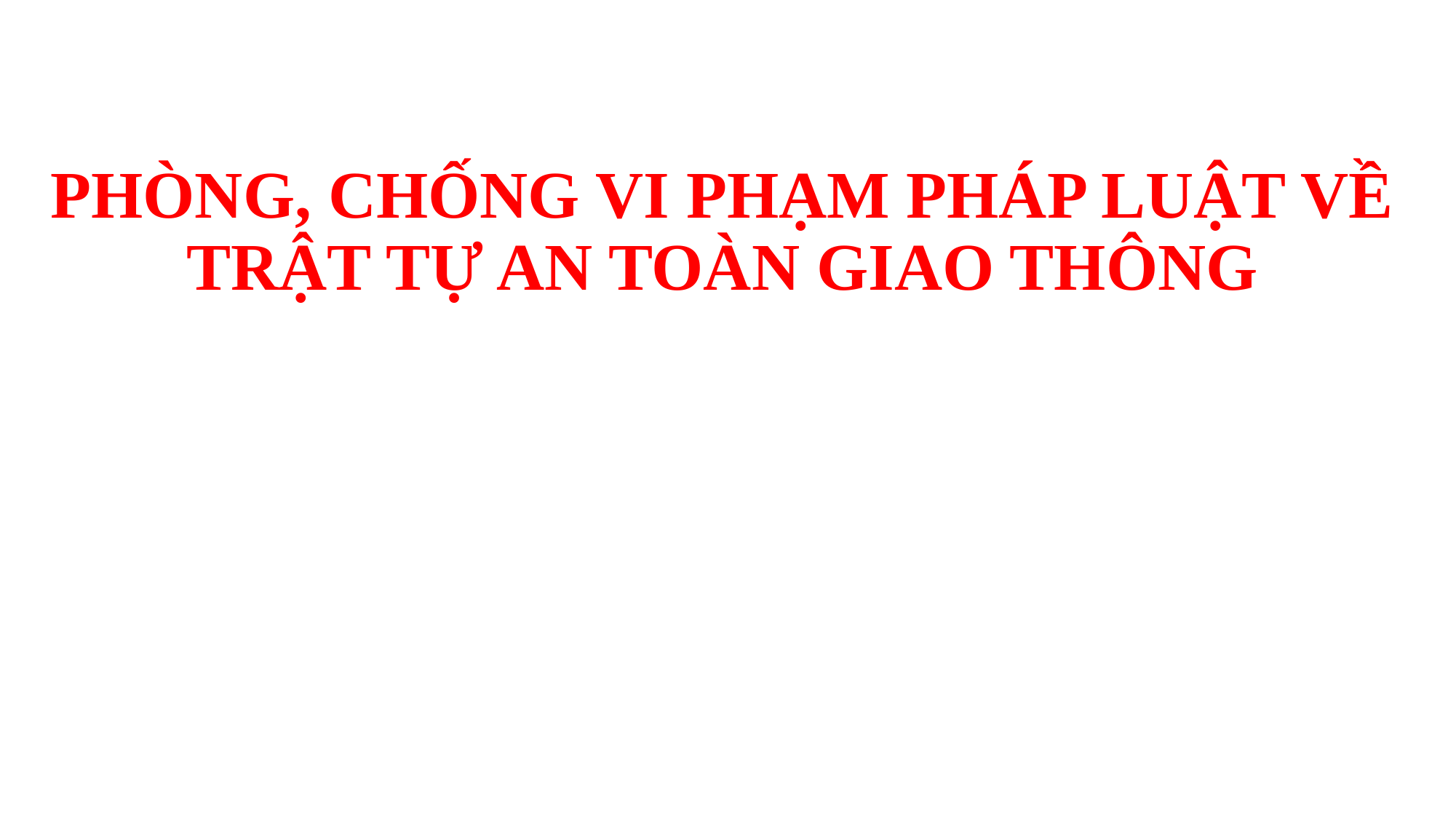

# PHÒNG, CHỐNG VI PHẠM PHÁP LUẬT VỀ TRẬT TỰ AN TOÀN GIAO THÔNG